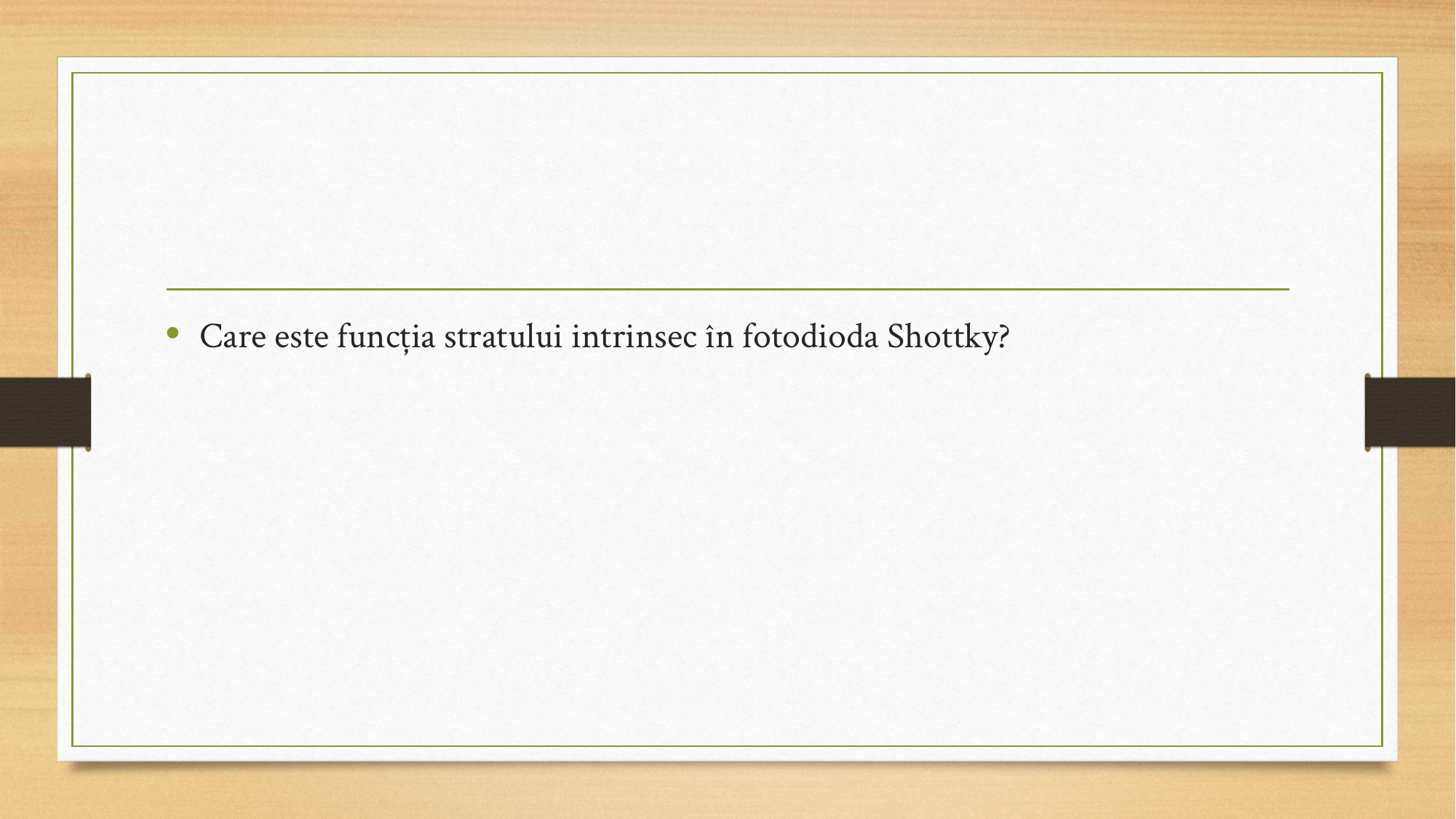

#
Care este funcția stratului intrinsec în fotodioda Shottky?